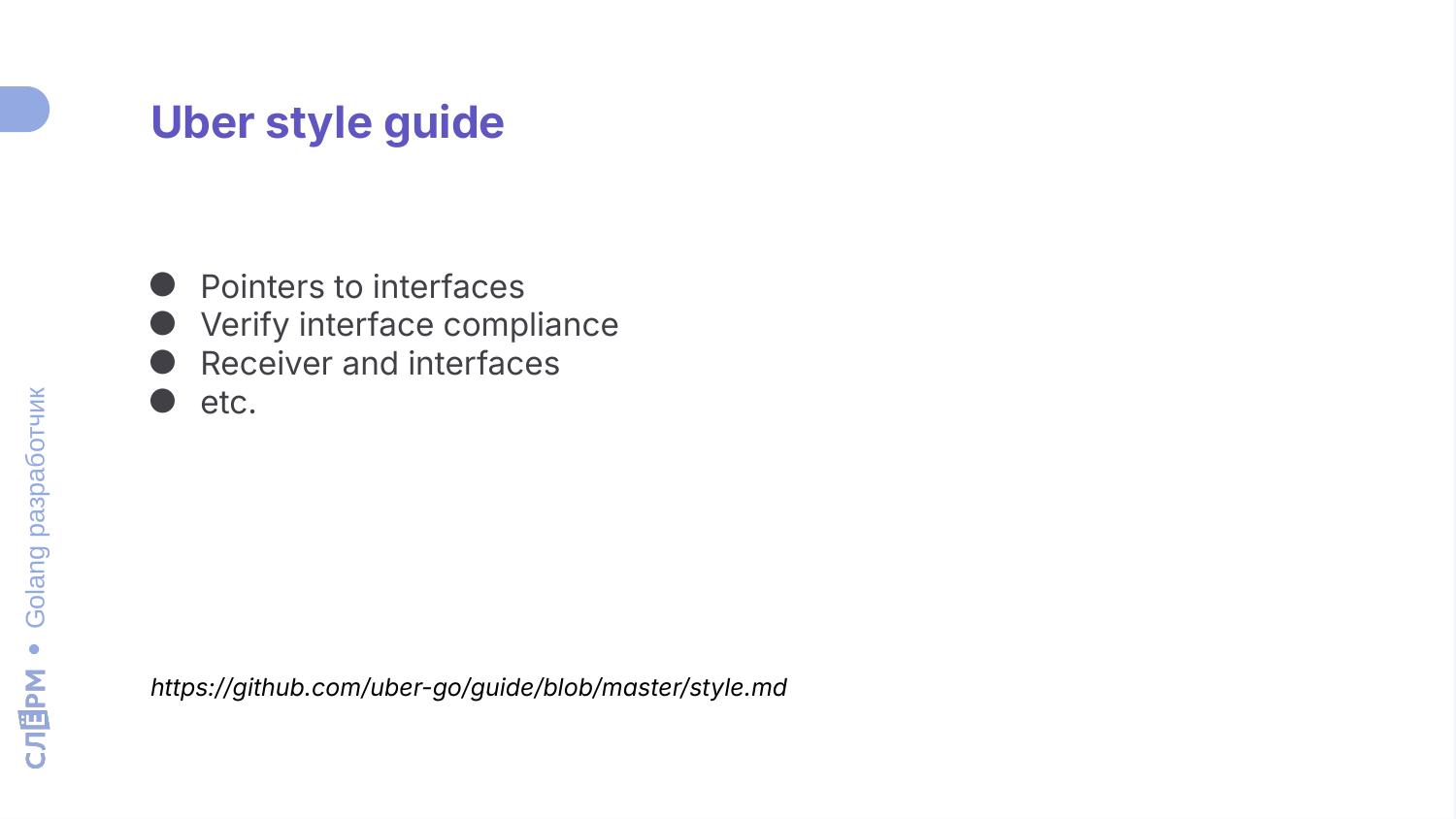

Uber style guide

Pointers to interfaces
Verify interface compliance
Receiver and interfaces
etc.

https://github.com/uber-go/guide/blob/master/style.md